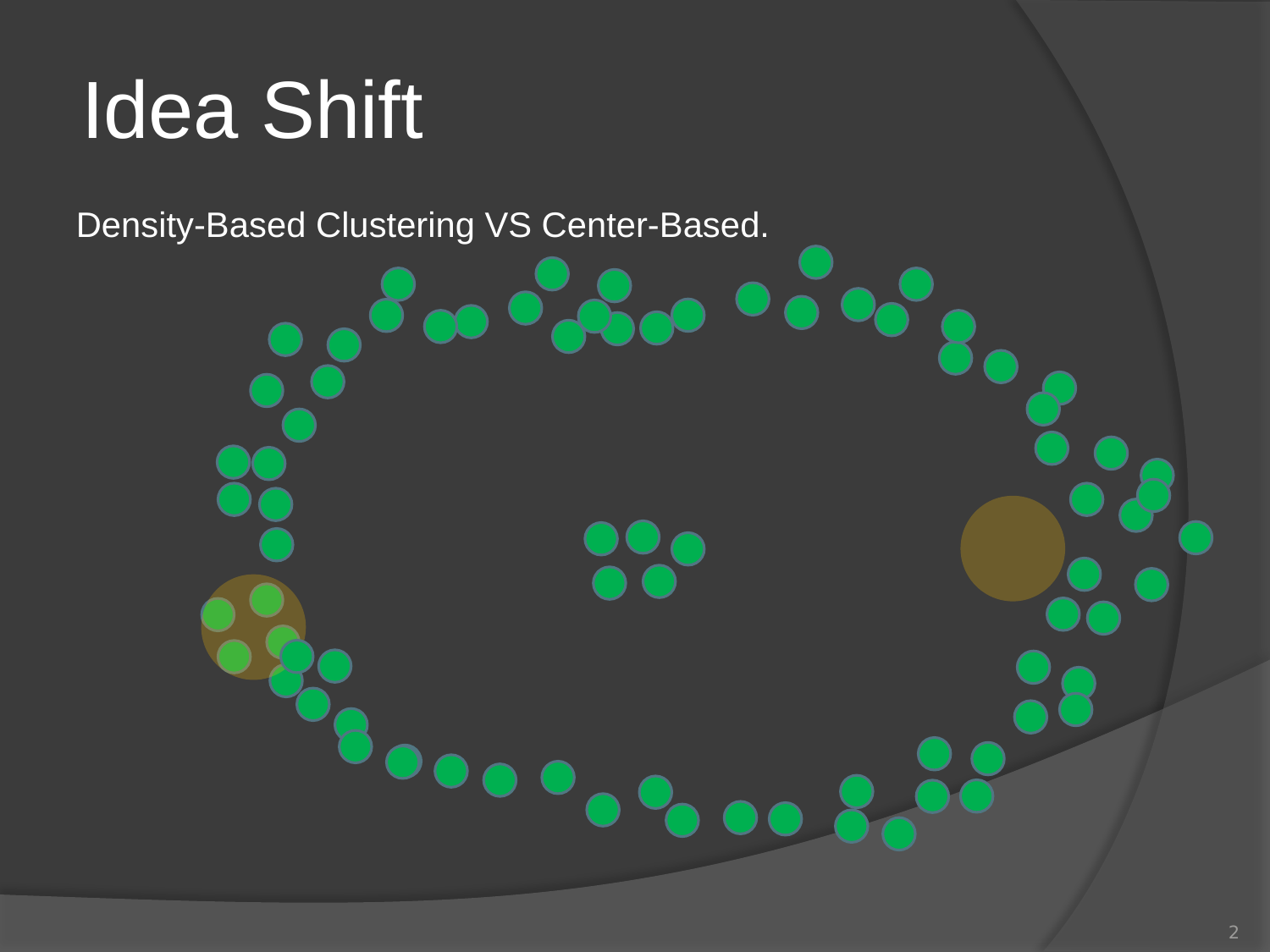

# Idea Shift
Density-Based Clustering VS Center-Based.

2